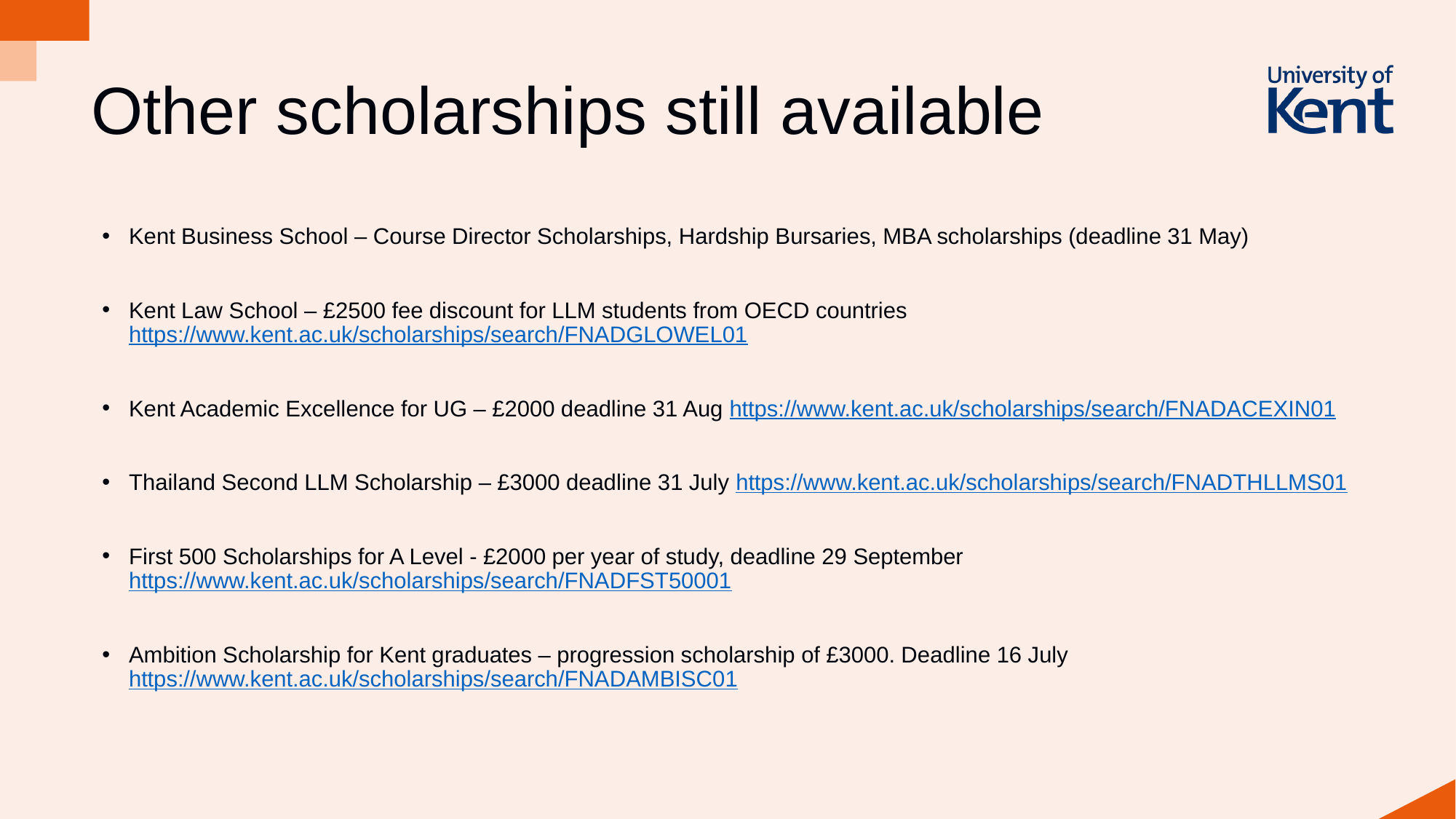

# Other scholarships still available
Kent Business School – Course Director Scholarships, Hardship Bursaries, MBA scholarships (deadline 31 May)

Kent Law School – £2500 fee discount for LLM students from OECD countries https://www.kent.ac.uk/scholarships/search/FNADGLOWEL01

Kent Academic Excellence for UG – £2000 deadline 31 Aug https://www.kent.ac.uk/scholarships/search/FNADACEXIN01

Thailand Second LLM Scholarship – £3000 deadline 31 July https://www.kent.ac.uk/scholarships/search/FNADTHLLMS01

First 500 Scholarships for A Level - £2000 per year of study, deadline 29 September https://www.kent.ac.uk/scholarships/search/FNADFST50001

Ambition Scholarship for Kent graduates – progression scholarship of £3000. Deadline 16 July https://www.kent.ac.uk/scholarships/search/FNADAMBISC01